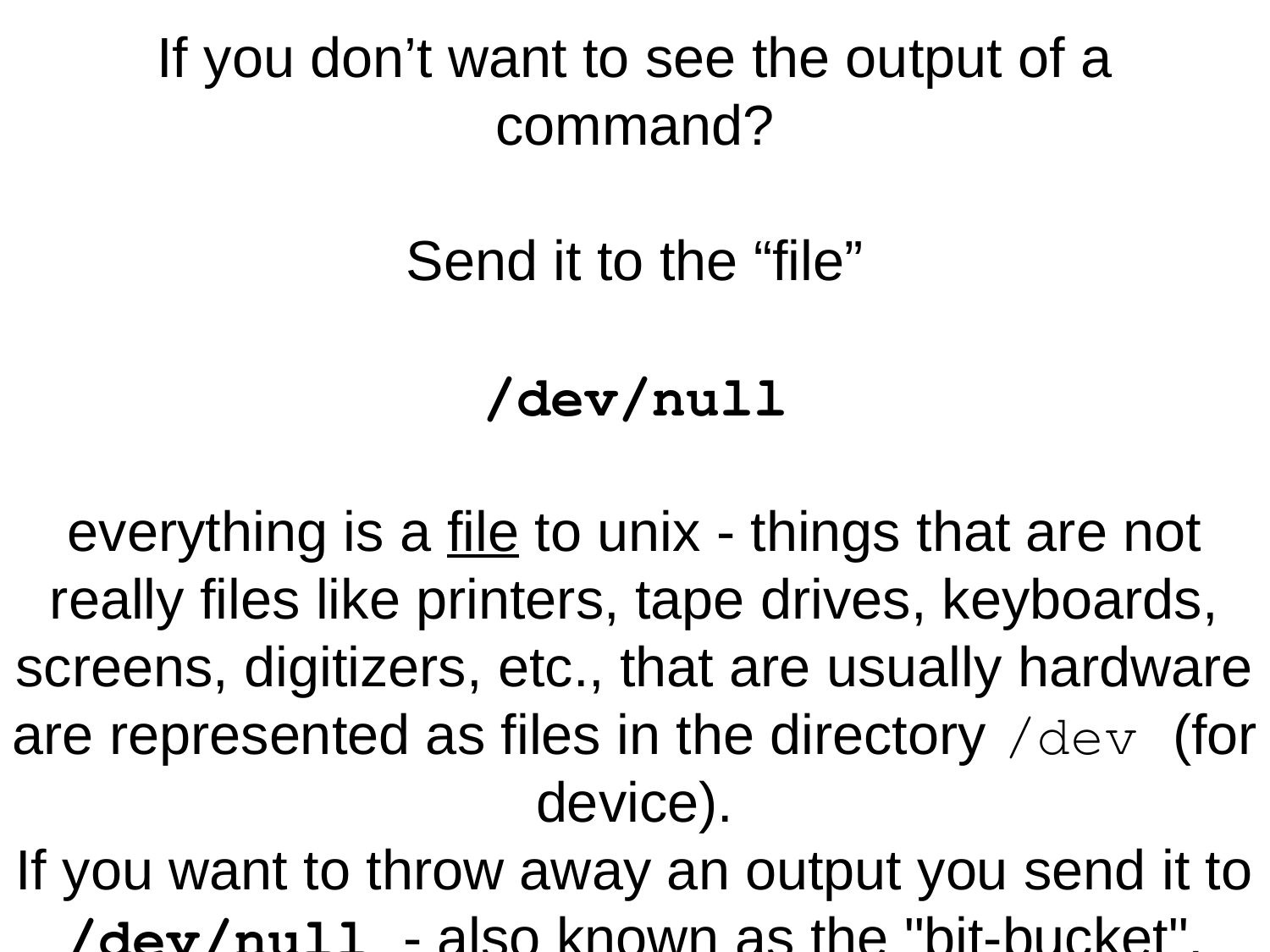

If you don’t want to see the output of a command?

Send it to the “file”

/dev/null

everything is a file to unix - things that are not really files like printers, tape drives, keyboards, screens, digitizers, etc., that are usually hardware are represented as files in the directory /dev (for device).
If you want to throw away an output you send it to /dev/null - also known as the "bit-bucket".